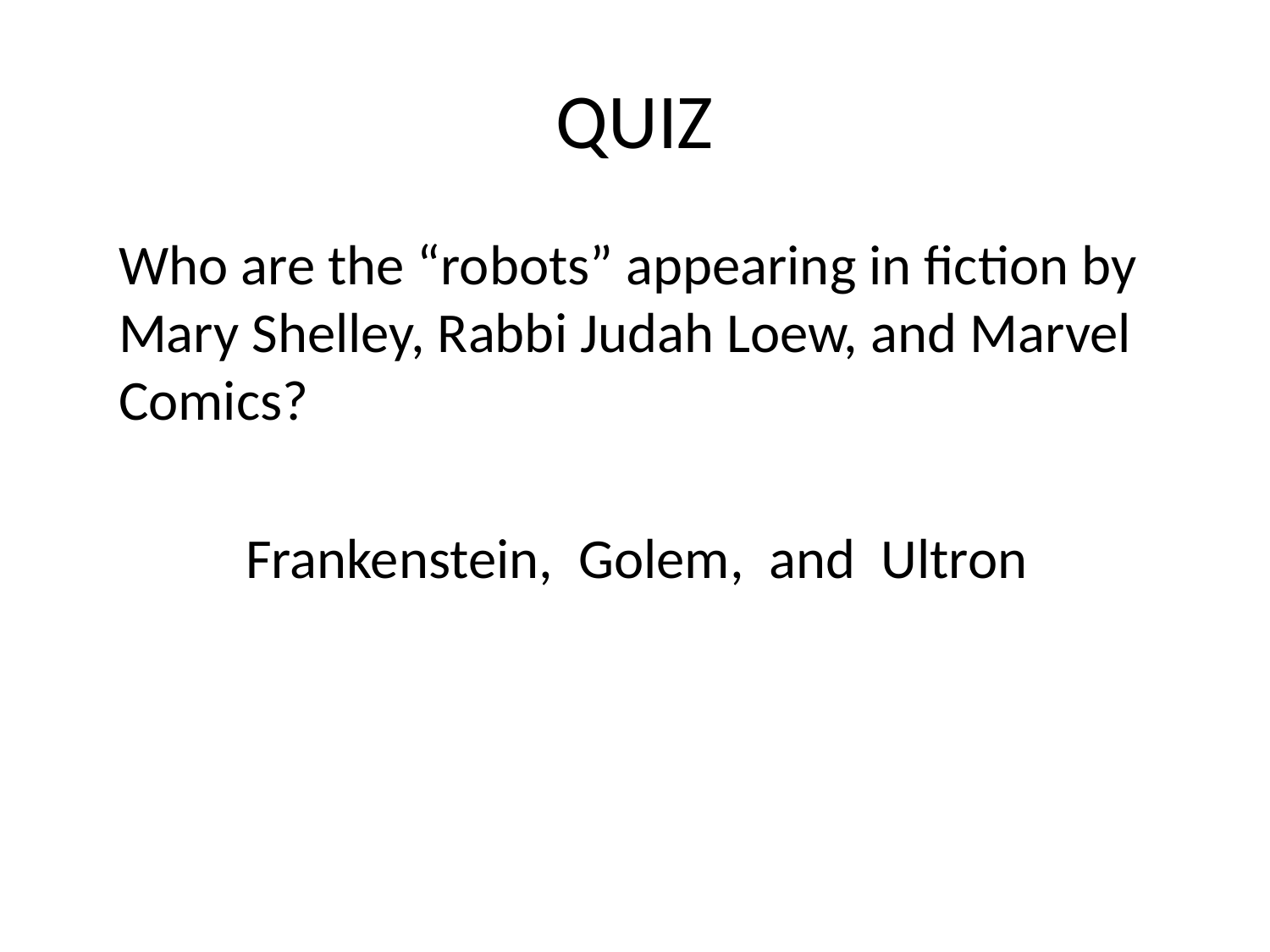

# QUIZ
Who are the “robots” appearing in fiction by Mary Shelley, Rabbi Judah Loew, and Marvel Comics?

	Frankenstein,  Golem,  and  Ultron